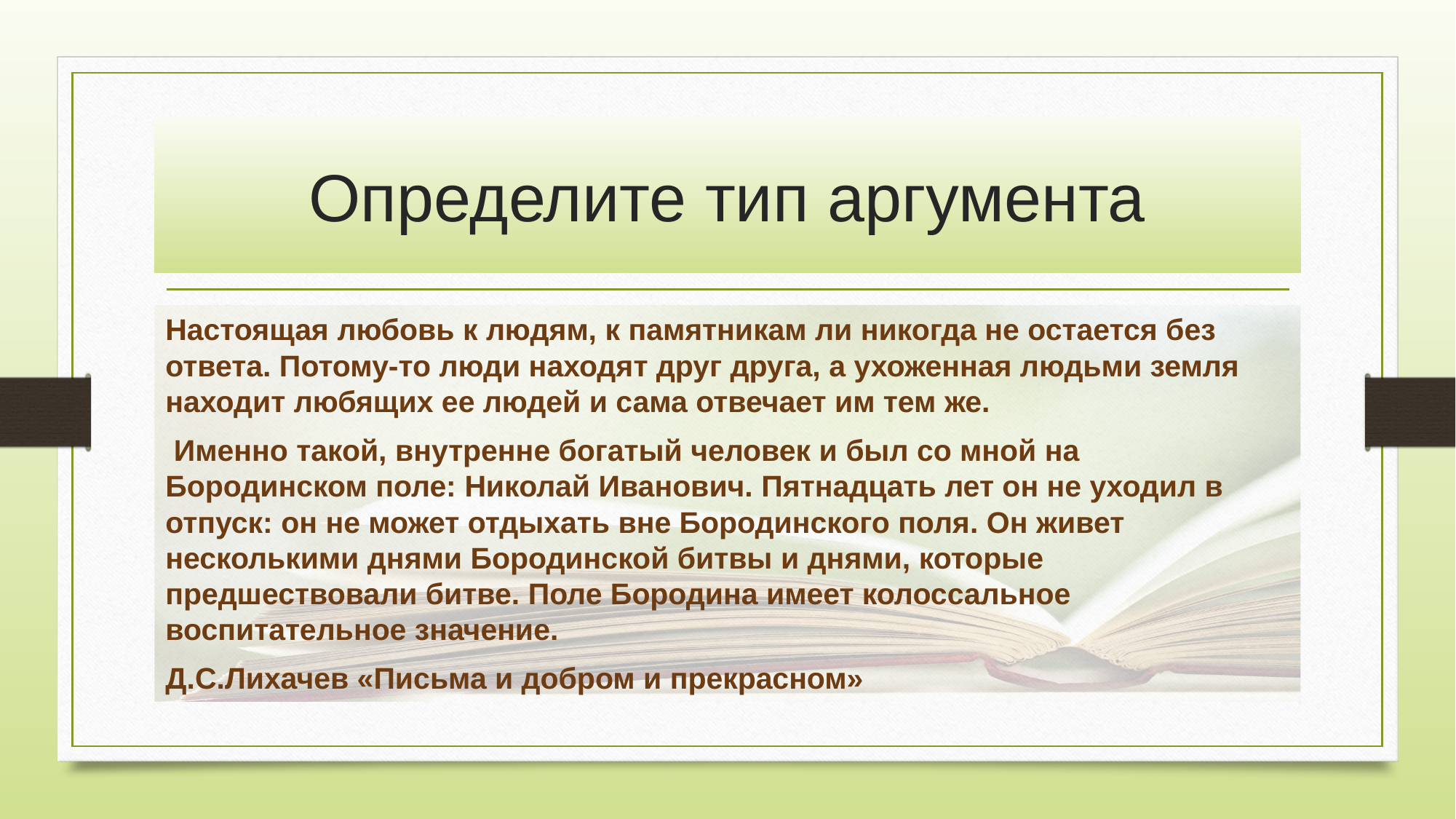

# Определите тип аргумента
Настоящая любовь к людям, к памятникам ли никогда не остается без ответа. Потому-то люди находят друг друга, а ухоженная людьми земля находит любящих ее людей и сама отвечает им тем же.
 Именно такой, внутренне богатый человек и был со мной на Бородинском поле: Николай Иванович. Пятнадцать лет он не уходил в отпуск: он не может отдыхать вне Бородинского поля. Он живет несколькими днями Бородинской битвы и днями, которые предшествовали битве. Поле Бородина имеет колоссальное воспитательное значение.
Д.С.Лихачев «Письма и добром и прекрасном»